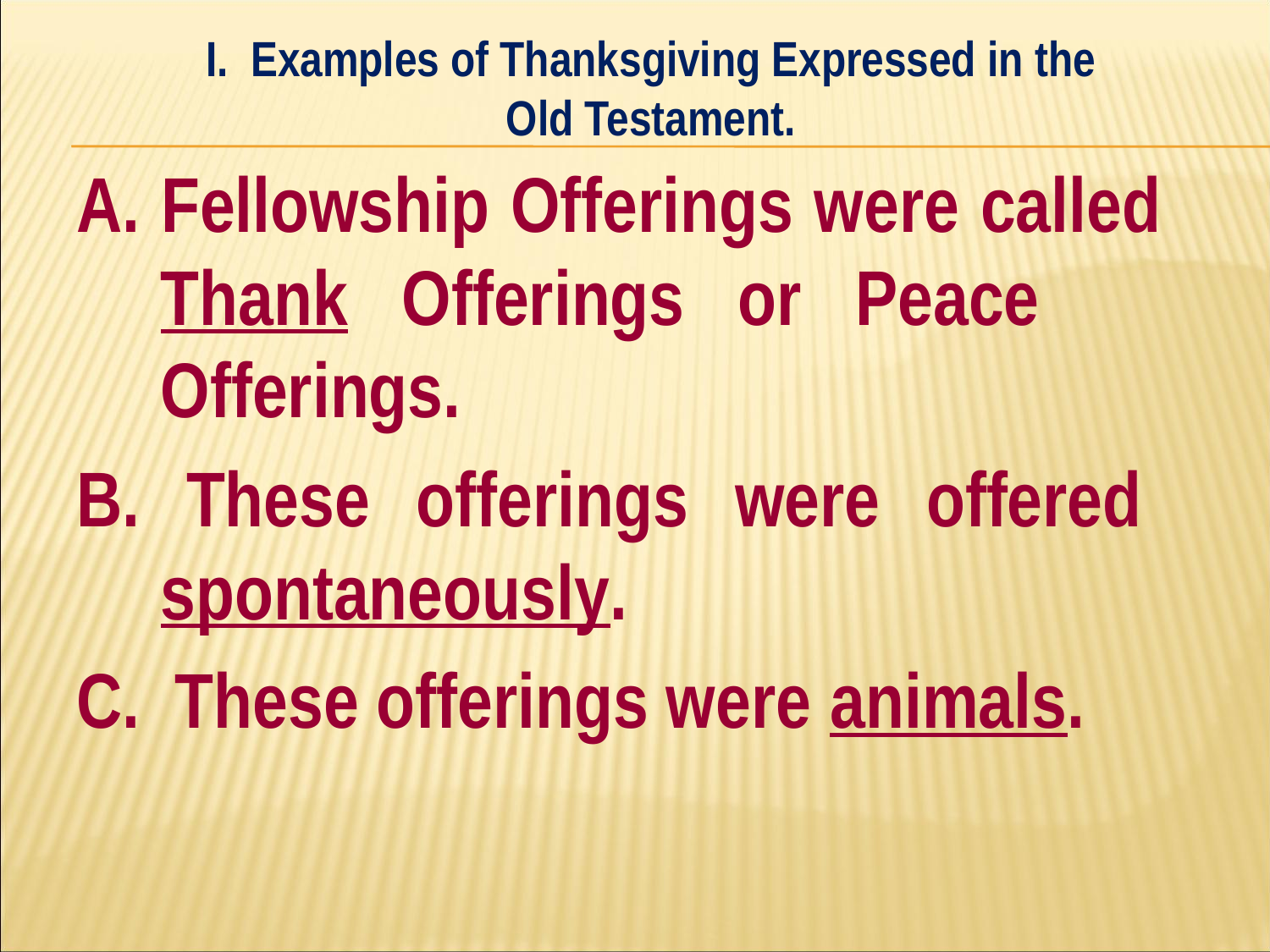

I.  Examples of Thanksgiving Expressed in the
Old Testament.
#
A. Fellowship Offerings were called 	Thank Offerings or Peace 	Offerings.
B. These offerings were offered 	spontaneously.
C.  These offerings were animals.